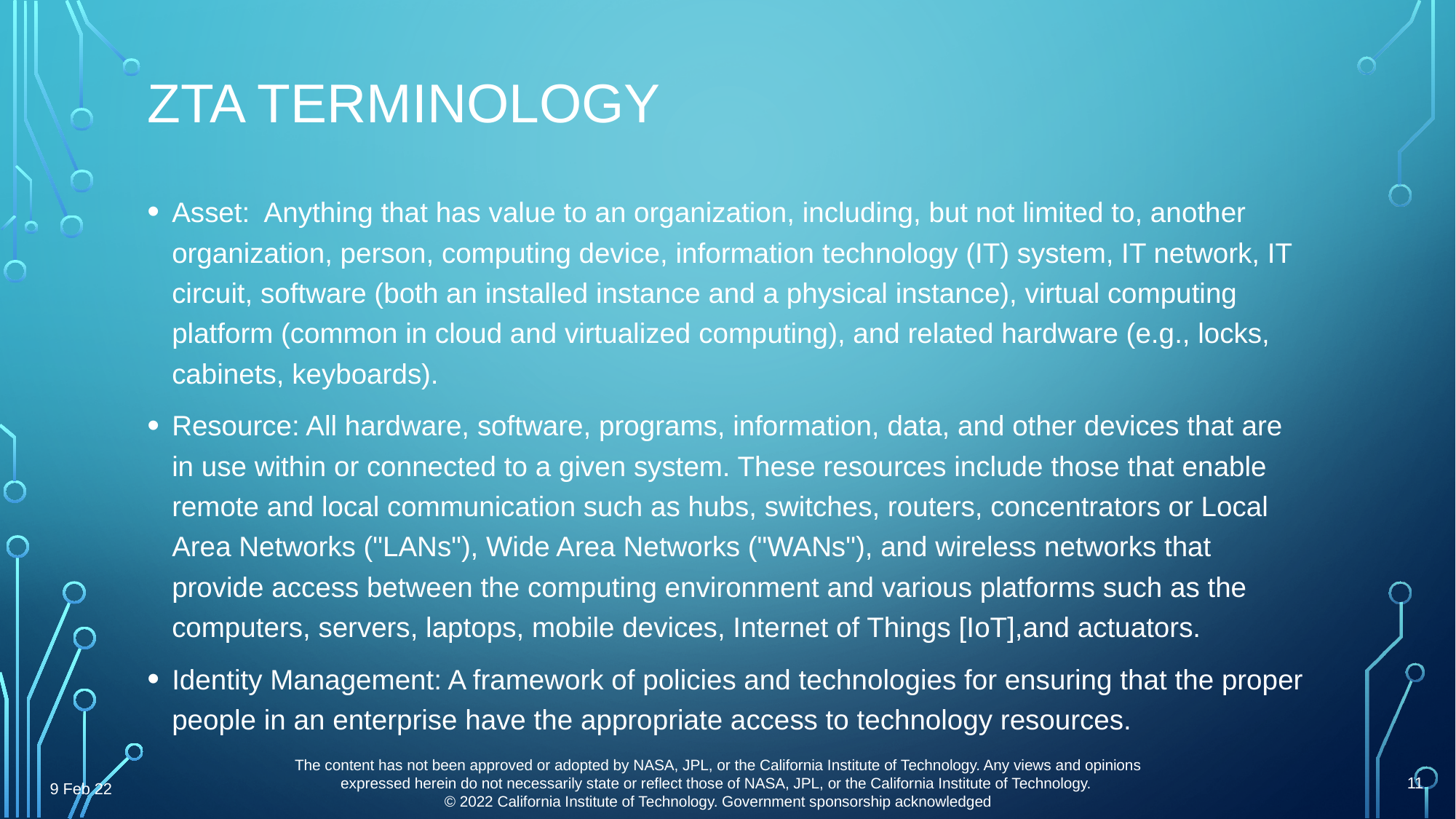

# ZTA Terminology
Asset:  Anything that has value to an organization, including, but not limited to, another organization, person, computing device, information technology (IT) system, IT network, IT circuit, software (both an installed instance and a physical instance), virtual computing platform (common in cloud and virtualized computing), and related hardware (e.g., locks, cabinets, keyboards).
Resource: All hardware, software, programs, information, data, and other devices that are in use within or connected to a given system. These resources include those that enable remote and local communication such as hubs, switches, routers, concentrators or Local Area Networks ("LANs"), Wide Area Networks ("WANs"), and wireless networks that provide access between the computing environment and various platforms such as the computers, servers, laptops, mobile devices, Internet of Things [IoT],and actuators.
Identity Management: A framework of policies and technologies for ensuring that the proper people in an enterprise have the appropriate access to technology resources.
The content has not been approved or adopted by NASA, JPL, or the California Institute of Technology. Any views and opinions expressed herein do not necessarily state or reflect those of NASA, JPL, or the California Institute of Technology.
© 2022 California Institute of Technology. Government sponsorship acknowledged
11
9 Feb 22